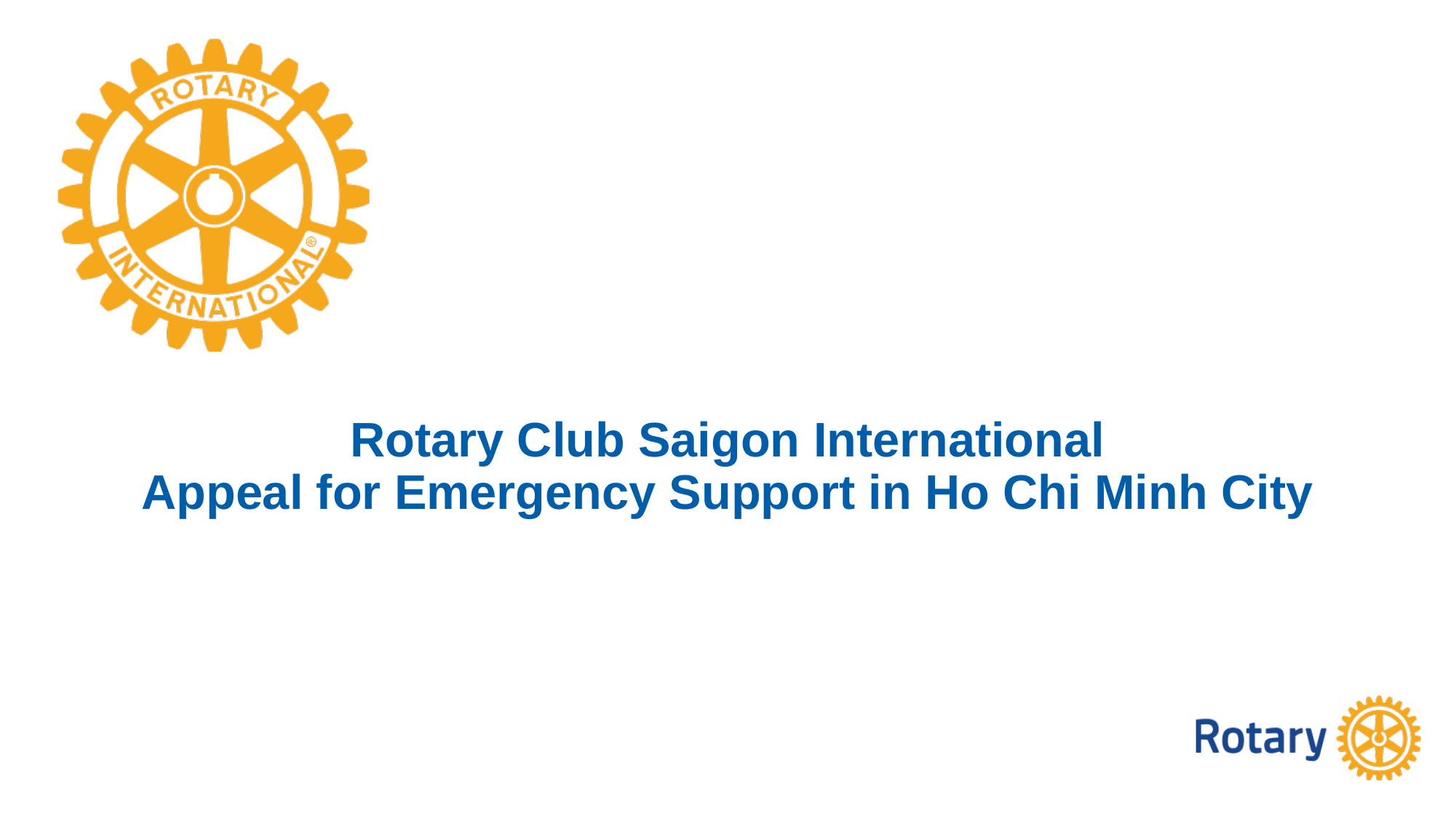

Rotary Club Saigon International
Appeal for Emergency Support in Ho Chi Minh City
Title Page Option